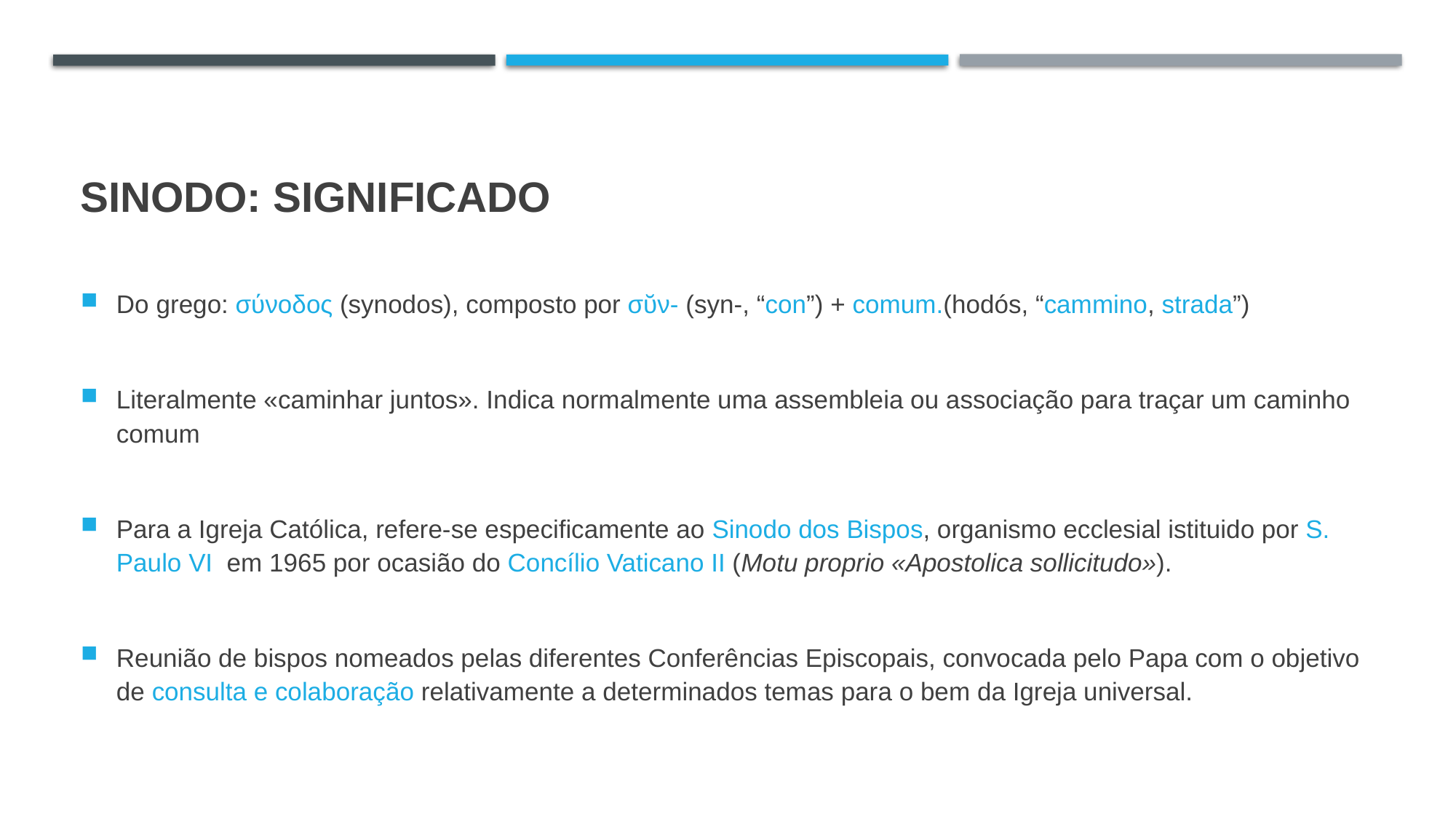

# Sinodo: SIGNIFICadO
Do grego: σύνοδος (synodos), composto por σῠν- (syn-, “con”) +‎ comum.(hodós, “cammino, strada”)

Literalmente «caminhar juntos». Indica normalmente uma assembleia ou associação para traçar um caminho comum

Para a Igreja Católica, refere-se especificamente ao Sinodo dos Bispos, organismo ecclesial istituido por S. Paulo VI  em 1965 por ocasião do Concílio Vaticano II (Motu proprio «Apostolica sollicitudo»).

Reunião de bispos nomeados pelas diferentes Conferências Episcopais, convocada pelo Papa com o objetivo de consulta e colaboração relativamente a determinados temas para o bem da Igreja universal.